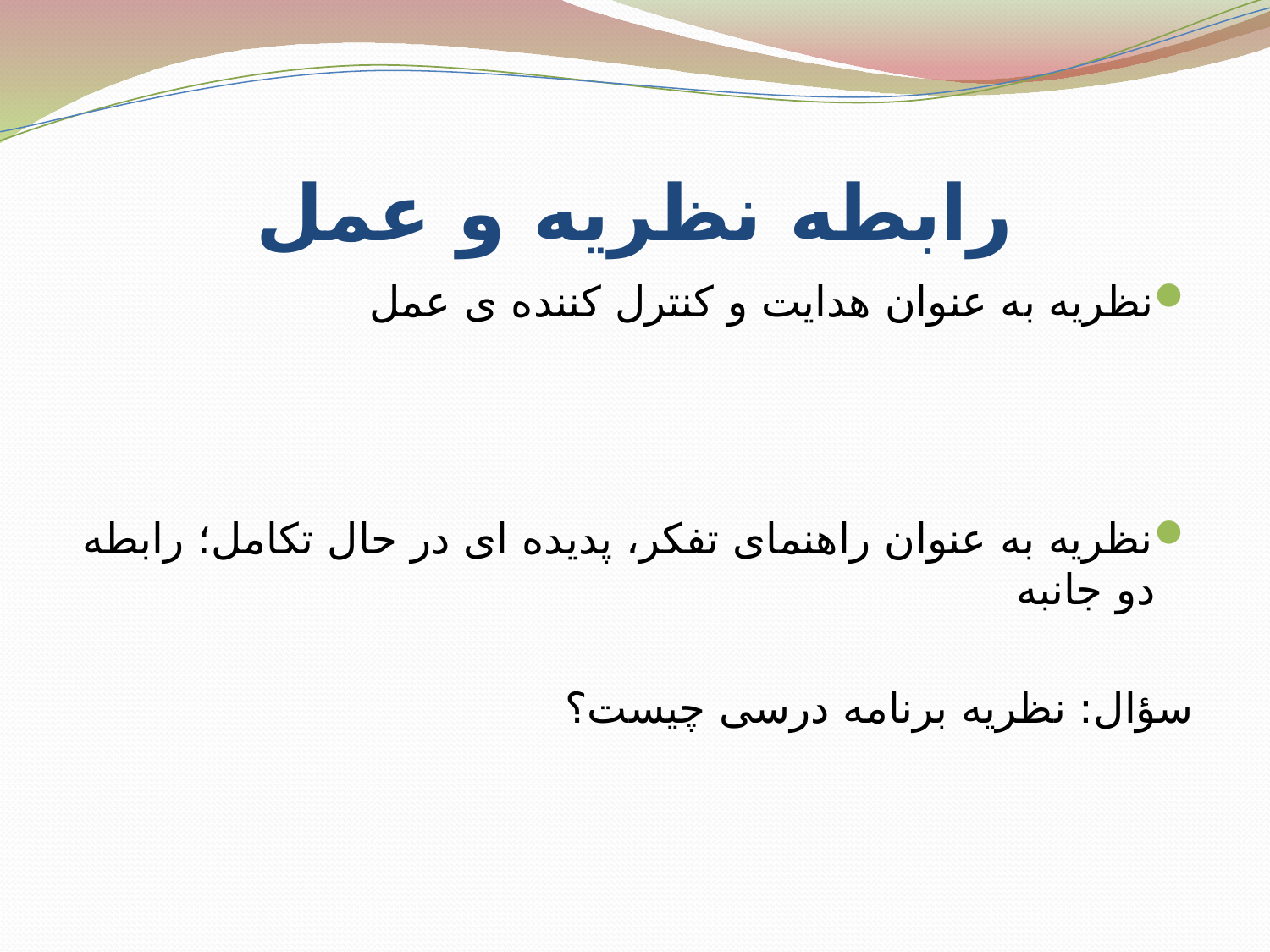

# رابطه نظریه و عمل
نظریه به عنوان هدایت و کنترل کننده ی عمل

نظریه به عنوان راهنمای تفکر، پدیده ای در حال تکامل؛ رابطه دو جانبه

سؤال: نظریه برنامه درسی چیست؟